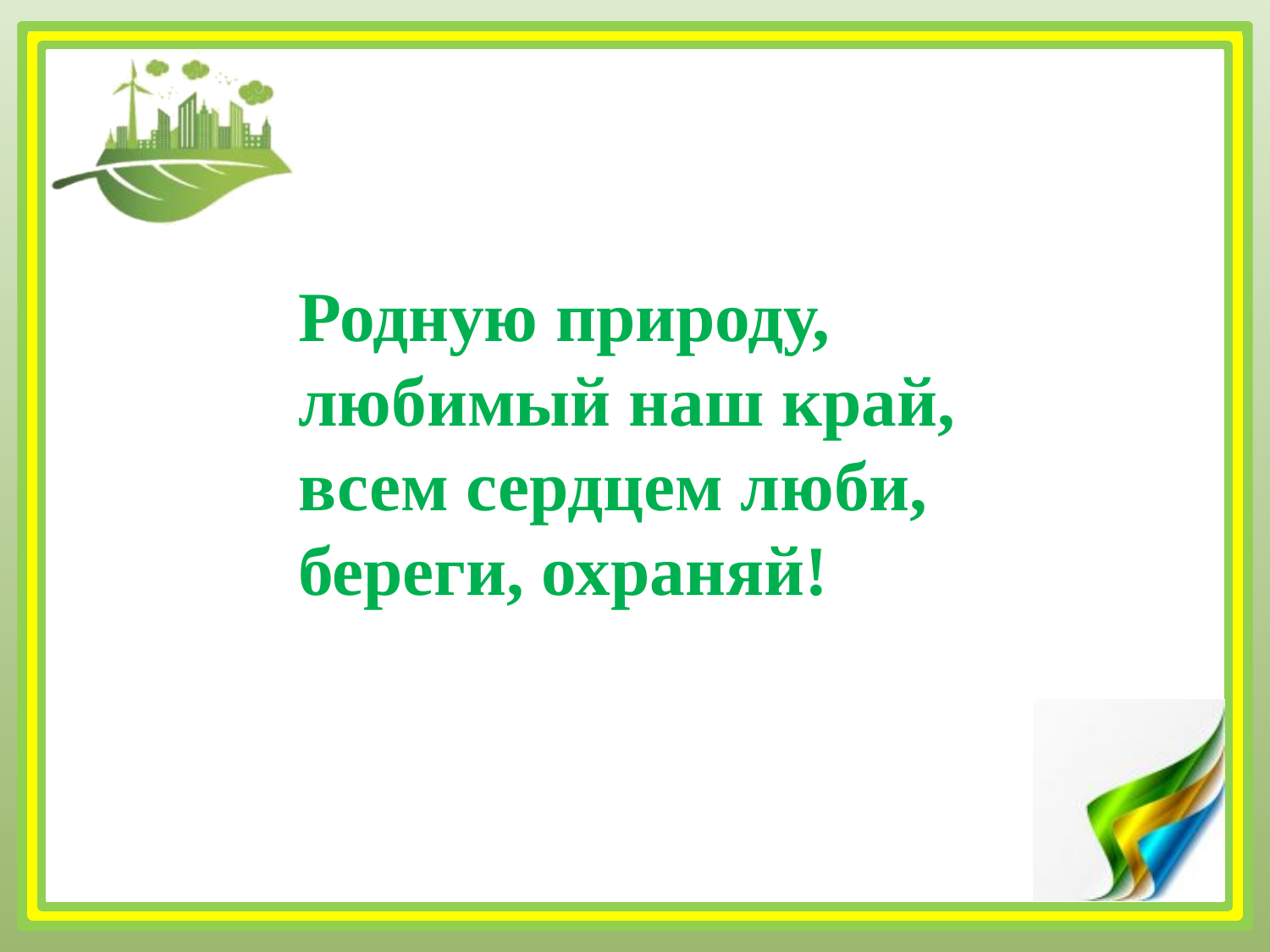

#
Родную природу,
любимый наш край,
всем сердцем люби,
береги, охраняй!